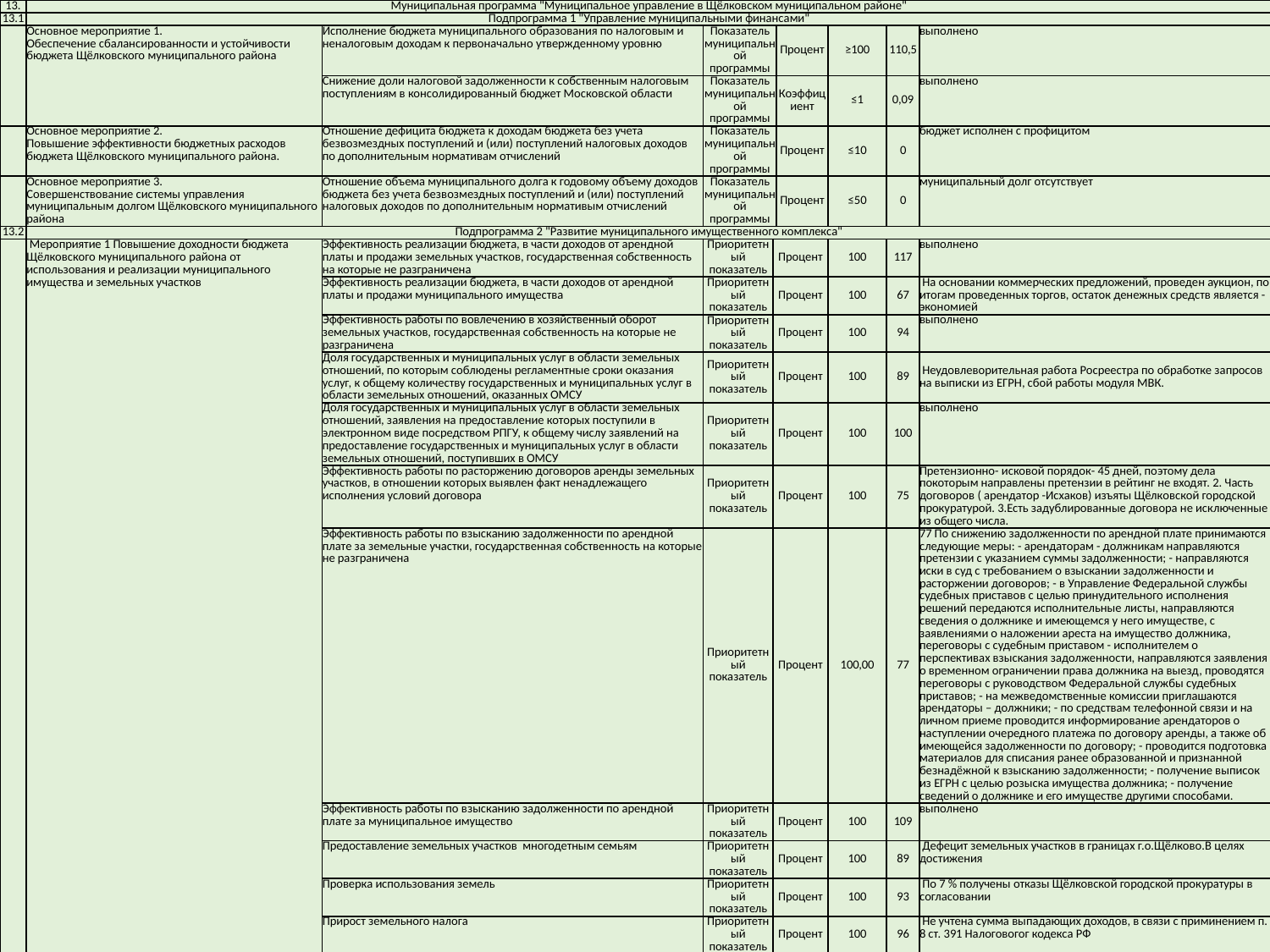

| 13. | Муниципальная программа "Муниципальное управление в Щёлковском муниципальном районе" |  |  |  |  |  |  |  |
| --- | --- | --- | --- | --- | --- | --- | --- | --- |
| 13.1 | Подпрограмма 1 "Управление муниципальными финансами" |  |  |  |  |  |  |  |
|  | Основное мероприятие 1. Обеспечение сбалансированности и устойчивости бюджета Щёлковского муниципального района | Исполнение бюджета муниципального образования по налоговым и неналоговым доходам к первоначально утвержденному уровню | Показатель муниципальной программы |  | Процент | ≥100 | 110,5 | выполнено |
|  |  | Снижение доли налоговой задолженности к собственным налоговым поступлениям в консолидированный бюджет Московской области | Показатель муниципальной программы |  | Коэффициент | ≤1 | 0,09 | выполнено |
|  | Основное мероприятие 2. Повышение эффективности бюджетных расходов бюджета Щёлковского муниципального района. | Отношение дефицита бюджета к доходам бюджета без учета безвозмездных поступлений и (или) поступлений налоговых доходов по дополнительным нормативам отчислений | Показатель муниципальной программы |  | Процент | ≤10 | 0 | бюджет исполнен с профицитом |
|  | Основное мероприятие 3. Совершенствование системы управления муниципальным долгом Щёлковского муниципального района | Отношение объема муниципального долга к годовому объему доходов бюджета без учета безвозмездных поступлений и (или) поступлений налоговых доходов по дополнительным нормативым отчислений | Показатель муниципальной программы |  | Процент | ≤50 | 0 | муниципальный долг отсутствует |
| 13.2 | Подпрограмма 2 "Развитие муниципального имущественного комплекса" |  |  |  |  |  |  |  |
|  | Мероприятие 1 Повышение доходности бюджета Щёлковского муниципального района от использования и реализации муниципального имущества и земельных участков | Эффективность реализации бюджета, в части доходов от арендной платы и продажи земельных участков, государственная собственность на которые не разграничена | Приоритетный показатель | Процент |  | 100 | 117 | выполнено |
|  |  | Эффективность реализации бюджета, в части доходов от арендной платы и продажи муниципального имущества | Приоритетный показатель | Процент |  | 100 | 67 | На основании коммерческих предложений, проведен аукцион, по итогам проведенных торгов, остаток денежных средств является - экономией |
|  |  | Эффективность работы по вовлечению в хозяйственный оборот земельных участков, государственная собственность на которые не разграничена | Приоритетный показатель | Процент |  | 100 | 94 | выполнено |
|  |  | Доля государственных и муниципальных услуг в области земельных отношений, по которым соблюдены регламентные сроки оказания услуг, к общему количеству государственных и муниципальных услуг в области земельных отношений, оказанных ОМСУ | Приоритетный показатель | Процент |  | 100 | 89 | Неудовлеворительная работа Росреестра по обработке запросов на выписки из ЕГРН, сбой работы модуля МВК. |
|  |  | Доля государственных и муниципальных услуг в области земельных отношений, заявления на предоставление которых поступили в электронном виде посредством РПГУ, к общему числу заявлений на предоставление государственных и муниципальных услуг в области земельных отношений, поступивших в ОМСУ | Приоритетный показатель | Процент |  | 100 | 100 | выполнено |
|  |  | Эффективность работы по расторжению договоров аренды земельных участков, в отношении которых выявлен факт ненадлежащего исполнения условий договора | Приоритетный показатель | Процент |  | 100 | 75 | Претензионно- исковой порядок- 45 дней, поэтому дела покоторым направлены претензии в рейтинг не входят. 2. Часть договоров ( арендатор -Исхаков) изъяты Щёлковской городской прокуратурой. 3.Есть задублированные договора не исключенные из общего числа. |
|  |  | Эффективность работы по взысканию задолженности по арендной плате за земельные участки, государственная собственность на которые не разграничена | Приоритетный показатель | Процент |  | 100,00 | 77 | 77 По снижению задолженности по арендной плате принимаются следующие меры: - арендаторам - должникам направляются претензии с указанием суммы задолженности; - направляются иски в суд с требованием о взыскании задолженности и расторжении договоров; - в Управление Федеральной службы судебных приставов с целью принудительного исполнения решений передаются исполнительные листы, направляются сведения о должнике и имеющемся у него имуществе, с заявлениями о наложении ареста на имущество должника, переговоры с судебным приставом - исполнителем о перспективах взыскания задолженности, направляются заявления о временном ограничении права должника на выезд, проводятся переговоры с руководством Федеральной службы судебных приставов; - на межведомственные комиссии приглашаются арендаторы – должники; - по средствам телефонной связи и на личном приеме проводится информирование арендаторов о наступлении очередного платежа по договору аренды, а также об имеющейся задолженности по договору; - проводится подготовка материалов для списания ранее образованной и признанной безнадёжной к взысканию задолженности; - получение выписок из ЕГРН с целью розыска имущества должника; - получение сведений о должнике и его имуществе другими способами. |
|  |  | Эффективность работы по взысканию задолженности по арендной плате за муниципальное имущество | Приоритетный показатель | Процент |  | 100 | 109 | выполнено |
|  |  | Предоставление земельных участков многодетным семьям | Приоритетный показатель | Процент |  | 100 | 89 | Дефецит земельных участков в границах г.о.Щёлково.В целях достижения |
|  |  | Проверка использования земель | Приоритетный показатель | Процент |  | 100 | 93 | По 7 % получены отказы Щёлковской городской прокуратуры в согласовании |
|  |  | Прирост земельного налога | Приоритетный показатель | Процент |  | 100 | 96 | Не учтена сумма выпадающих доходов, в связи с приминением п. 8 ст. 391 Налоговогог кодекса РФ |
|  | Мероприятие 2 Осуществление государственной регистрации прав собственности на объекты недвижимости и земельные участки | Доля объектов недвижимого имущества, поставленных на кадастровый учет от выявленных земельных участков с объектами без прав | Ключевые показатели (Рейтинг-50) | Процент |  | 30 | 50,30 | выполнено |
|  | Мероприятие 3 Ликвидация неэффективных муниципальных унитарных предприятий и хозяйственных обществ, в которых мунципальному образованию принадлежит доля, обеспечивающая положительный результат голосования при принятии решения собственников (учредителей) Щёлковского муниципального района | Соотношение количества ликвидированных муниципальных унитарных предприятий, от общего числа муниципальных унитарных предприятий Щёлковского муниципального района | Приоритетный показатель | Процент |  | 75 | 35 | выполнение мероприятия перенесено на 2020 год |